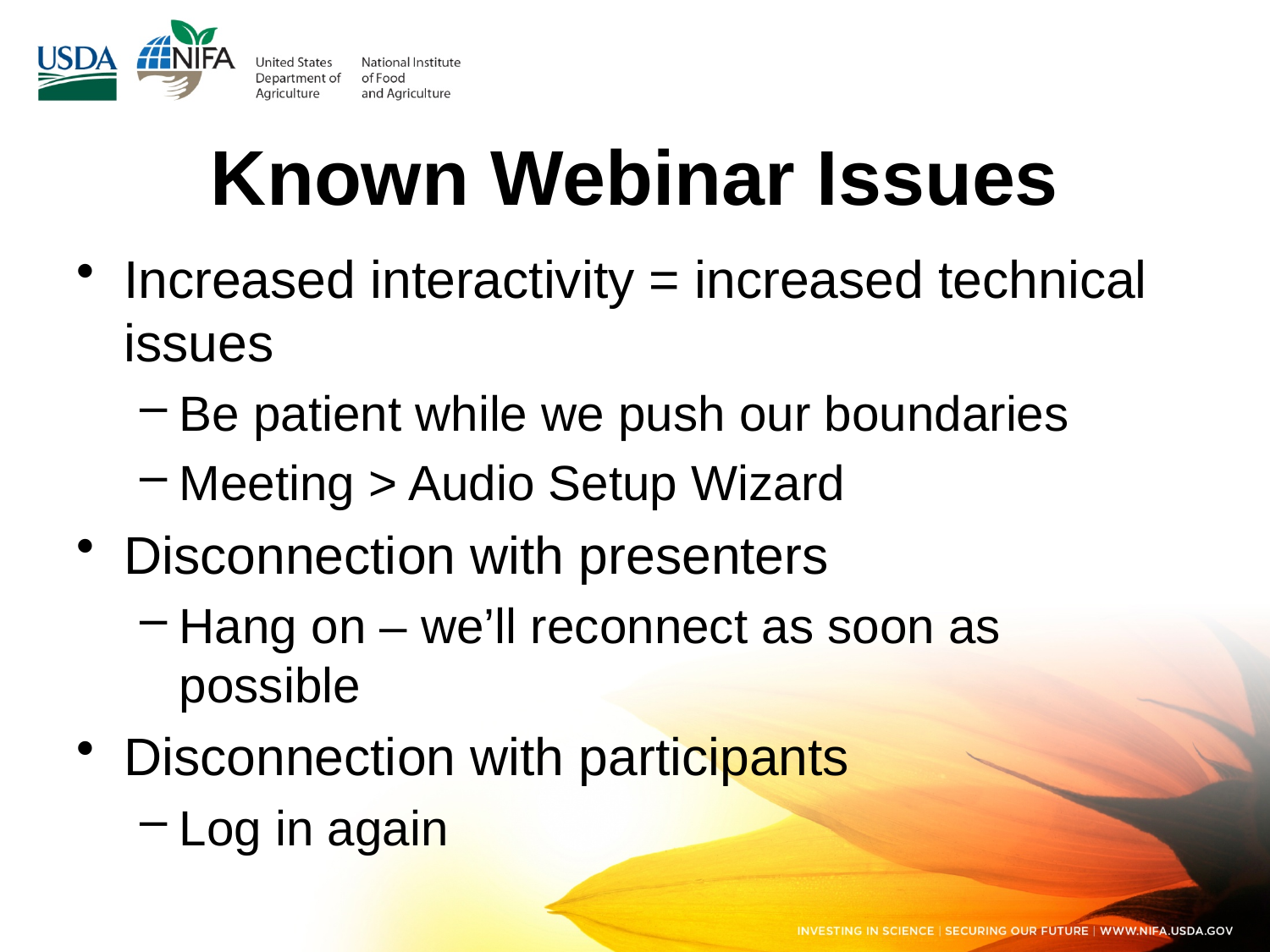

# Known Webinar Issues
Increased interactivity = increased technical issues
Be patient while we push our boundaries
Meeting > Audio Setup Wizard
Disconnection with presenters
Hang on – we’ll reconnect as soon as possible
Disconnection with participants
Log in again